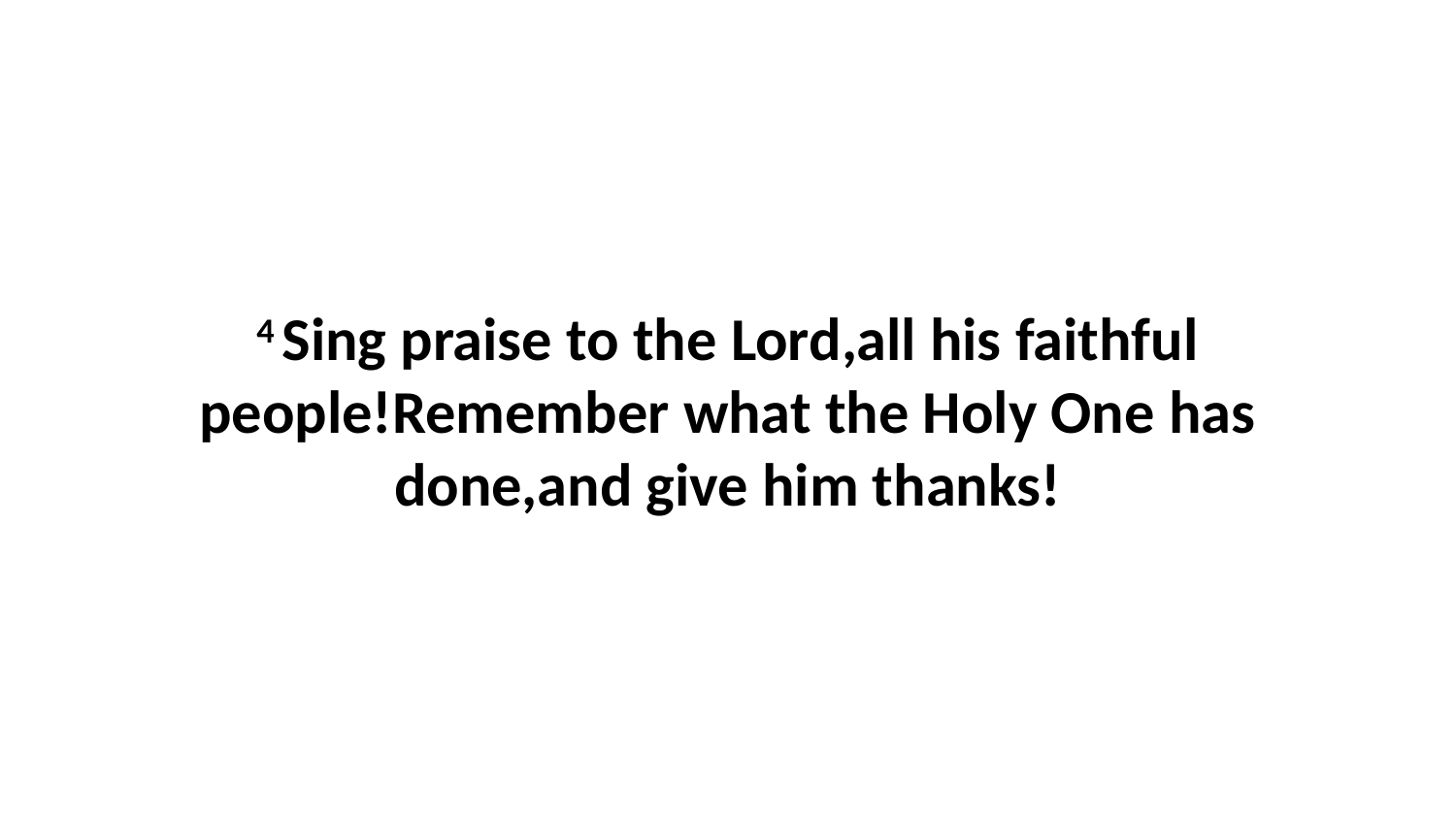

4 Sing praise to the Lord,all his faithful people!Remember what the Holy One has done,and give him thanks!